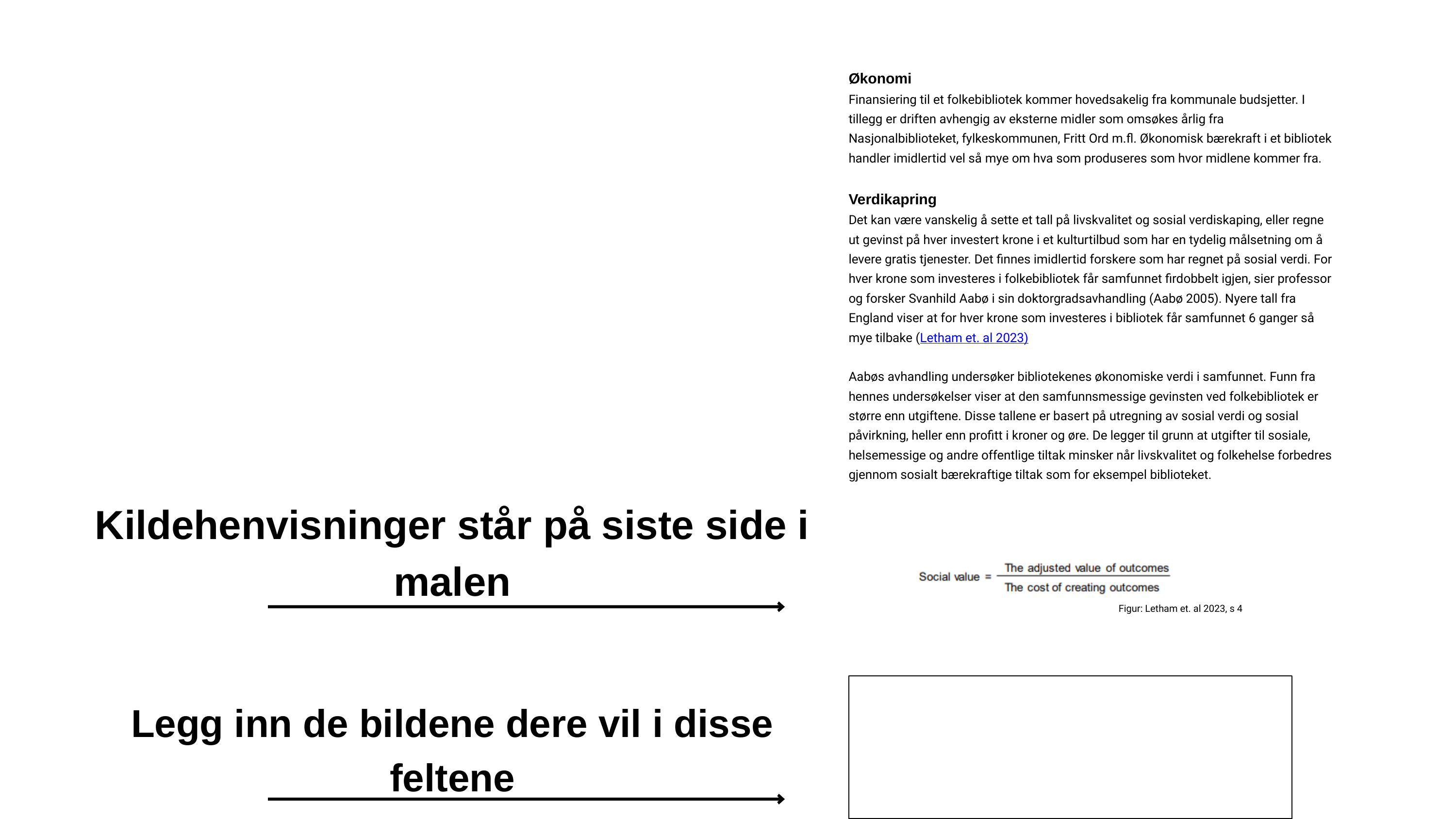

Økonomi
Finansiering til et folkebibliotek kommer hovedsakelig fra kommunale budsjetter. I tillegg er driften avhengig av eksterne midler som omsøkes årlig fra Nasjonalbiblioteket, fylkeskommunen, Fritt Ord m.fl. Økonomisk bærekraft i et bibliotek handler imidlertid vel så mye om hva som produseres som hvor midlene kommer fra.

Verdikapring
Det kan være vanskelig å sette et tall på livskvalitet og sosial verdiskaping, eller regne ut gevinst på hver investert krone i et kulturtilbud som har en tydelig målsetning om å levere gratis tjenester. Det finnes imidlertid forskere som har regnet på sosial verdi. For hver krone som investeres i folkebibliotek får samfunnet firdobbelt igjen, sier professor og forsker Svanhild Aabø i sin doktorgradsavhandling (Aabø 2005). Nyere tall fra England viser at for hver krone som investeres i bibliotek får samfunnet 6 ganger så mye tilbake (Letham et. al 2023)

Aabøs avhandling undersøker bibliotekenes økonomiske verdi i samfunnet. Funn fra hennes undersøkelser viser at den samfunnsmessige gevinsten ved folkebibliotek er større enn utgiftene. Disse tallene er basert på utregning av sosial verdi og sosial påvirkning, heller enn profitt i kroner og øre. De legger til grunn at utgifter til sosiale, helsemessige og andre offentlige tiltak minsker når livskvalitet og folkehelse forbedres gjennom sosialt bærekraftige tiltak som for eksempel biblioteket.

Kildehenvisninger står på siste side i malen

Figur: Letham et. al 2023, s 4

Legg inn de bildene dere vil i disse feltene